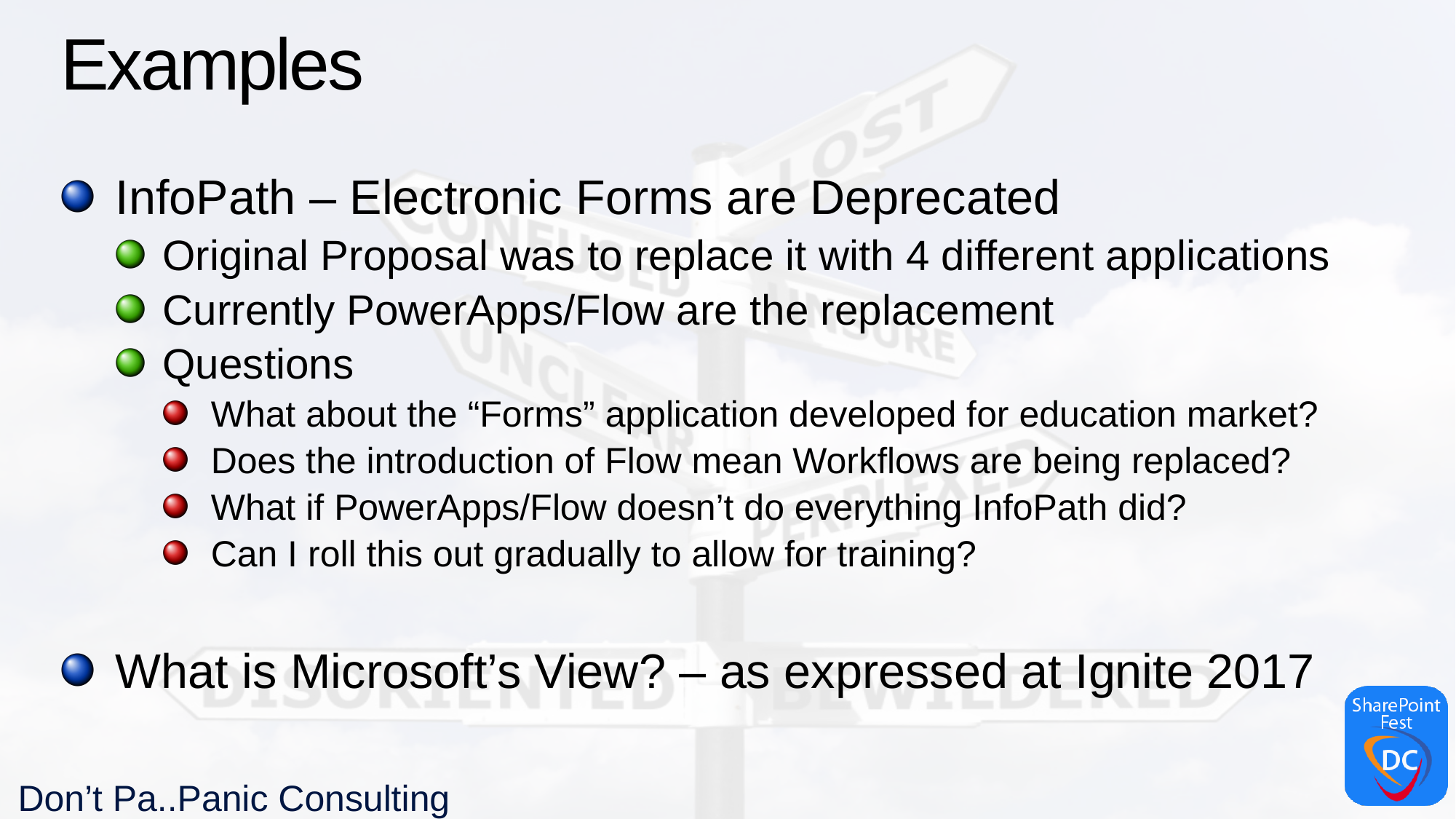

# Examples
InfoPath – Electronic Forms are Deprecated
Original Proposal was to replace it with 4 different applications
Currently PowerApps/Flow are the replacement
Questions
What about the “Forms” application developed for education market?
Does the introduction of Flow mean Workflows are being replaced?
What if PowerApps/Flow doesn’t do everything InfoPath did?
Can I roll this out gradually to allow for training?

What is Microsoft’s View? – as expressed at Ignite 2017